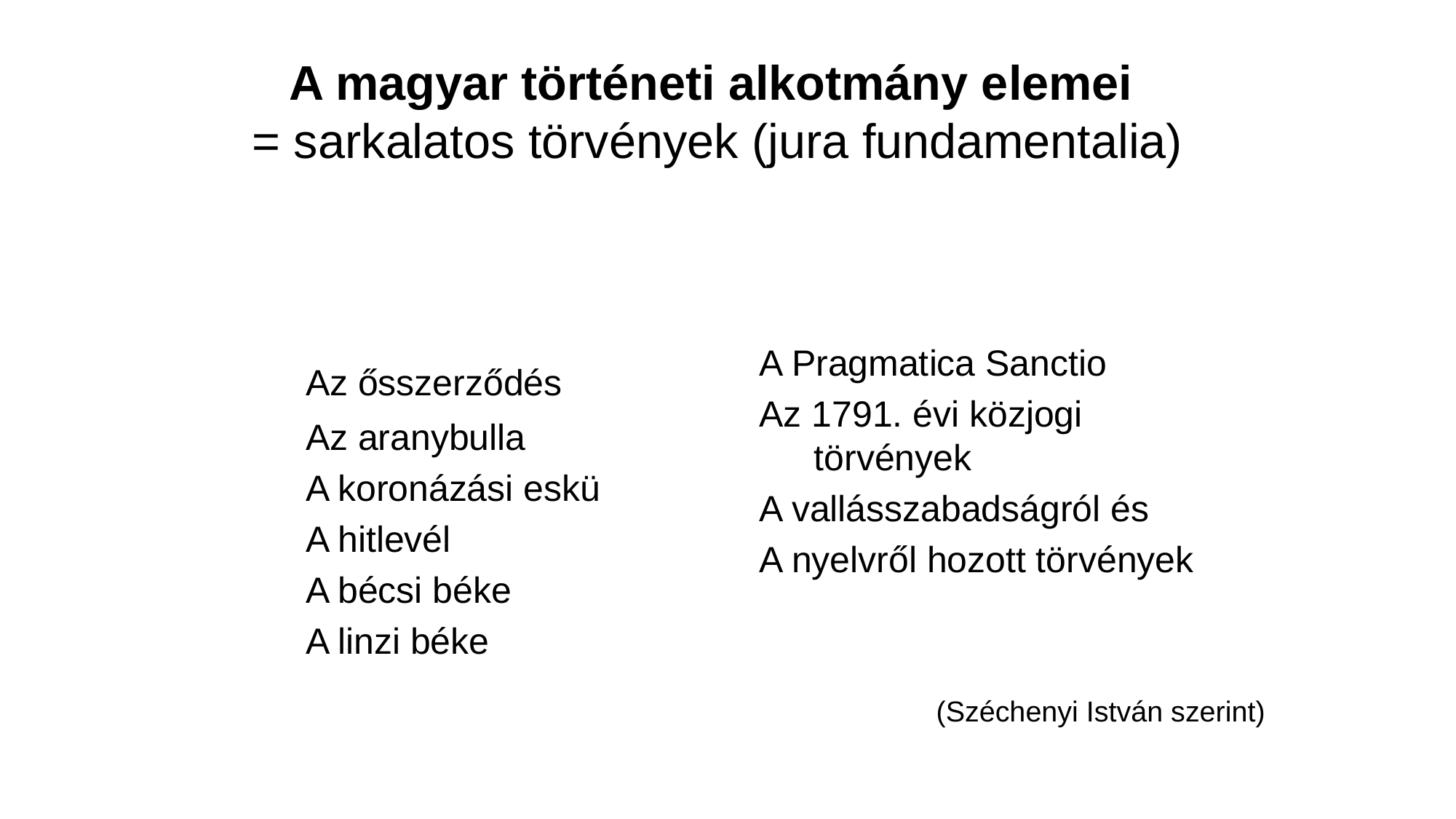

# A magyar történeti alkotmány elemei = sarkalatos törvények (jura fundamentalia)
A Pragmatica Sanctio
Az 1791. évi közjogi törvények
A vallásszabadságról és
A nyelvről hozott törvények
	Az ősszerződés
	Az aranybulla
	A koronázási eskü
	A hitlevél
	A bécsi béke
	A linzi béke

(Széchenyi István szerint)